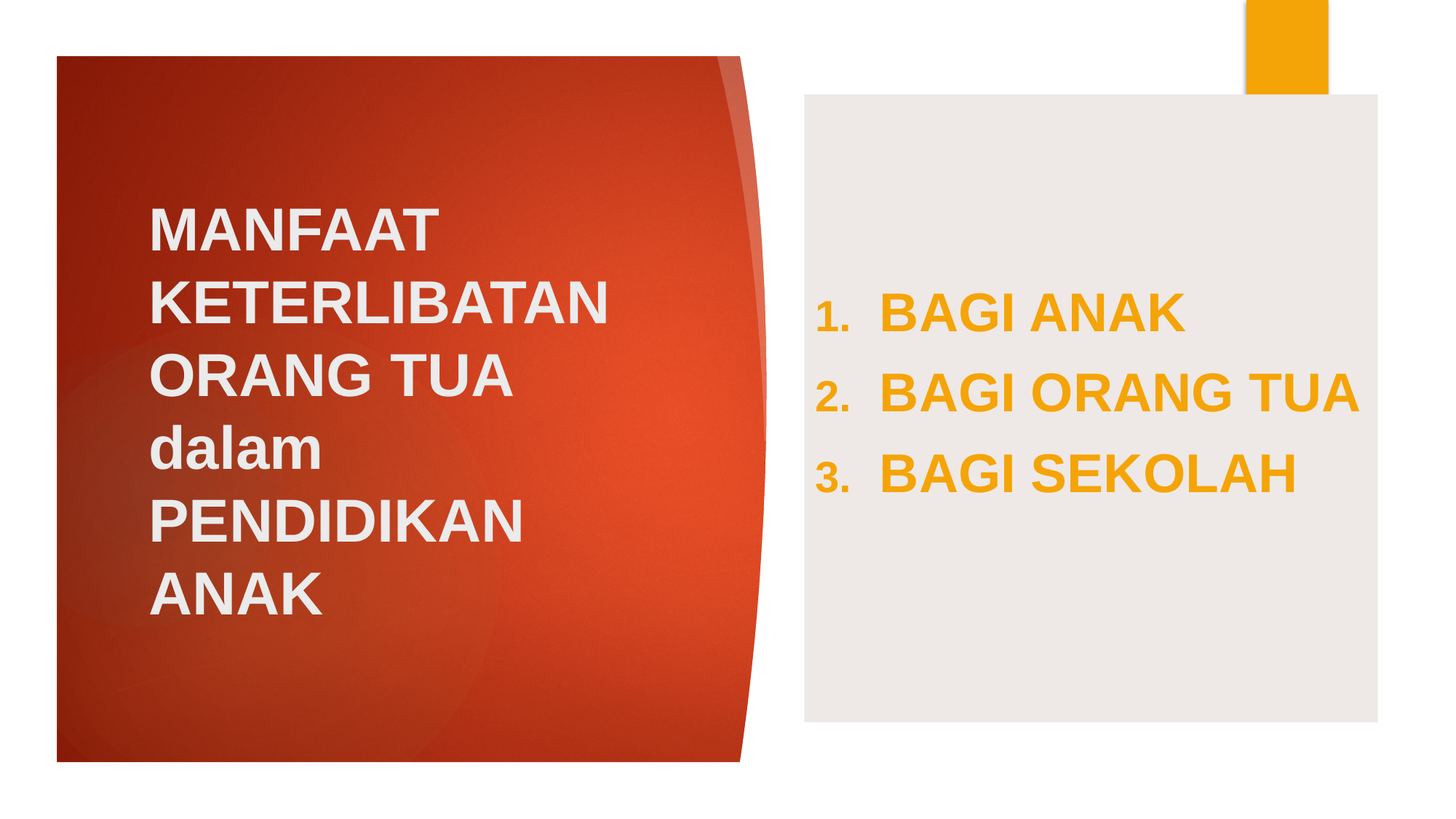

Bagi anak
BAGI ORANG TUA
BAGI SEKOLAH

# MANFAAT KETERLIBATAN ORANG TUA dalam PENDIDIKAN ANAK